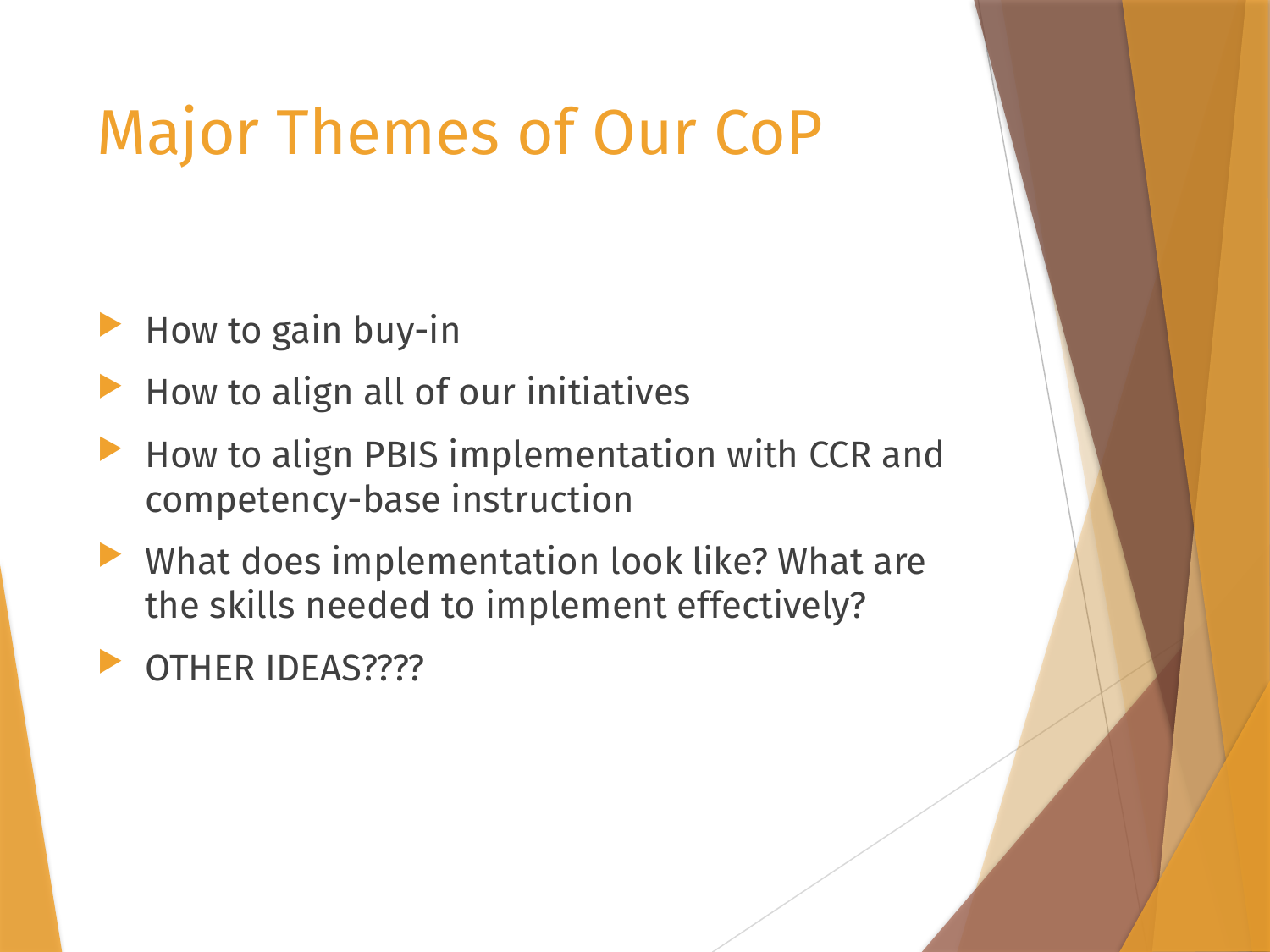

# Major Themes of Our CoP
How to gain buy-in
How to align all of our initiatives
How to align PBIS implementation with CCR and competency-base instruction
What does implementation look like? What are the skills needed to implement effectively?
OTHER IDEAS????